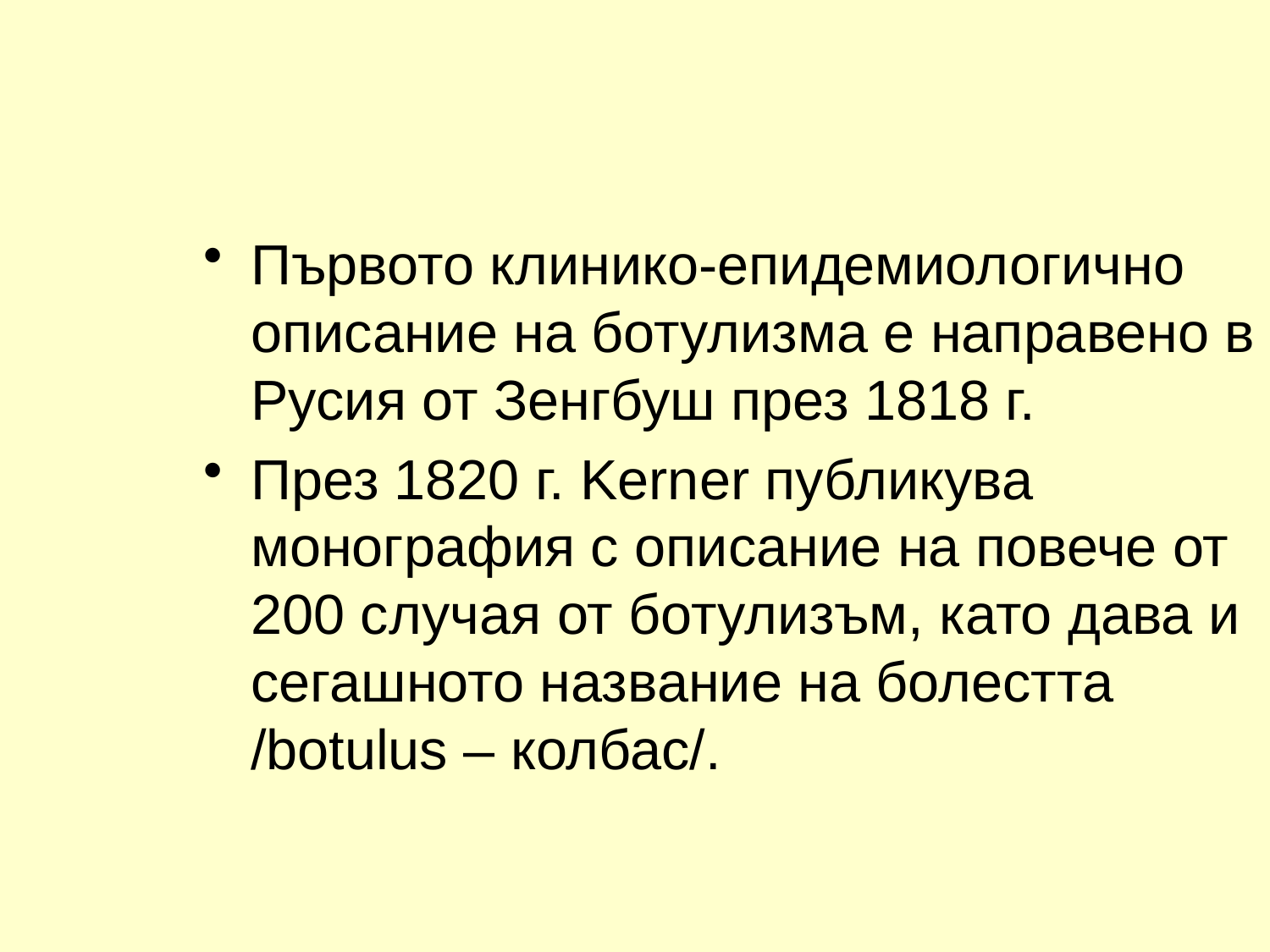

Първото клинико-епидемиологично описание на ботулизма е направено в Русия от Зенгбуш през 1818 г.
През 1820 г. Kerner публикува  монография с описание на повече от 200 случая от ботулизъм, като дава и сегашното название на болестта /botulus – колбас/.